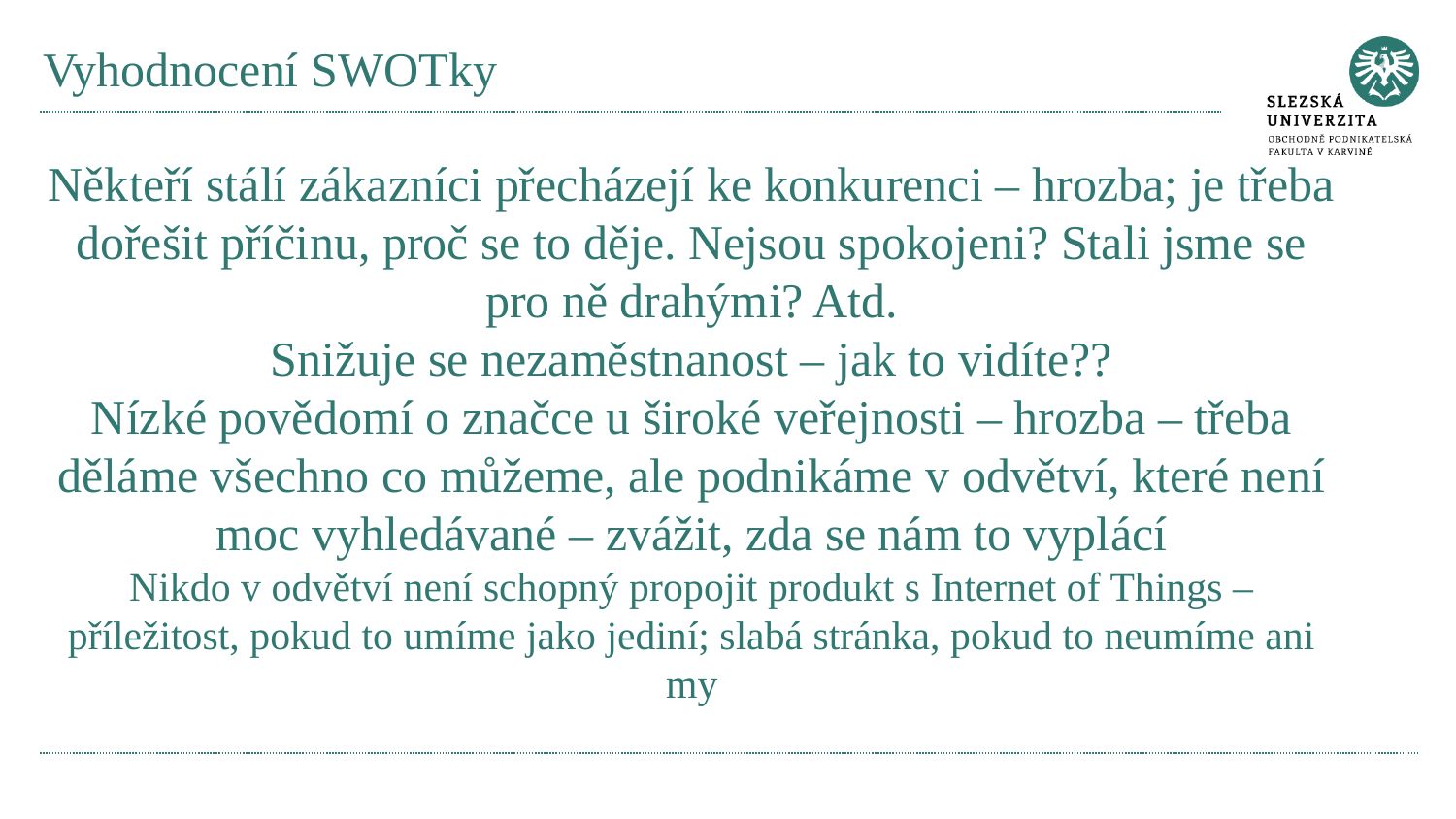

# Vyhodnocení SWOTky
Někteří stálí zákazníci přecházejí ke konkurenci – hrozba; je třeba dořešit příčinu, proč se to děje. Nejsou spokojeni? Stali jsme se pro ně drahými? Atd.
Snižuje se nezaměstnanost – jak to vidíte??
Nízké povědomí o značce u široké veřejnosti – hrozba – třeba děláme všechno co můžeme, ale podnikáme v odvětví, které není moc vyhledávané – zvážit, zda se nám to vyplácí
Nikdo v odvětví není schopný propojit produkt s Internet of Things – příležitost, pokud to umíme jako jediní; slabá stránka, pokud to neumíme ani my